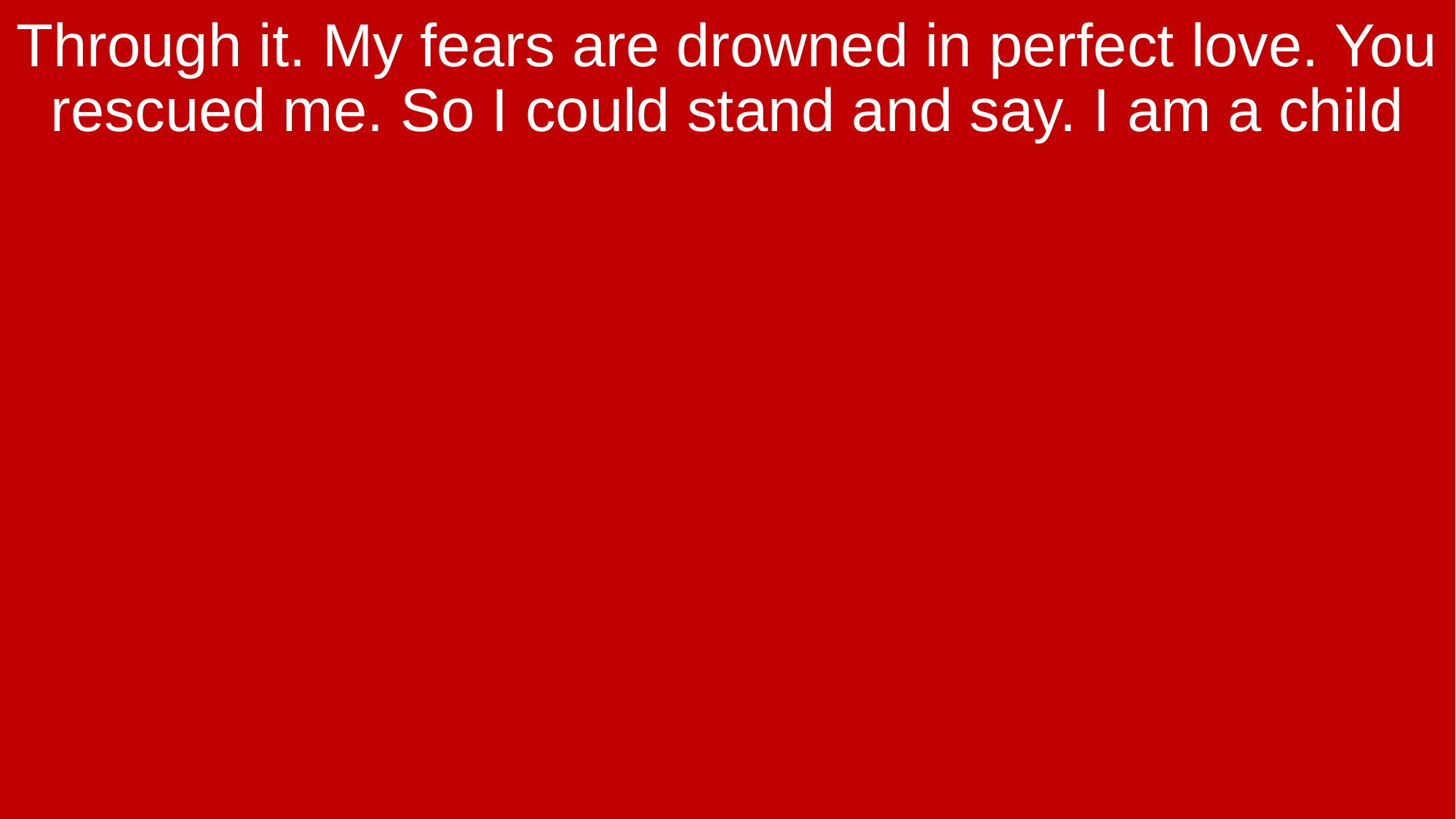

Through it. My fears are drowned in perfect love. You rescued me. So I could stand and say. I am a child